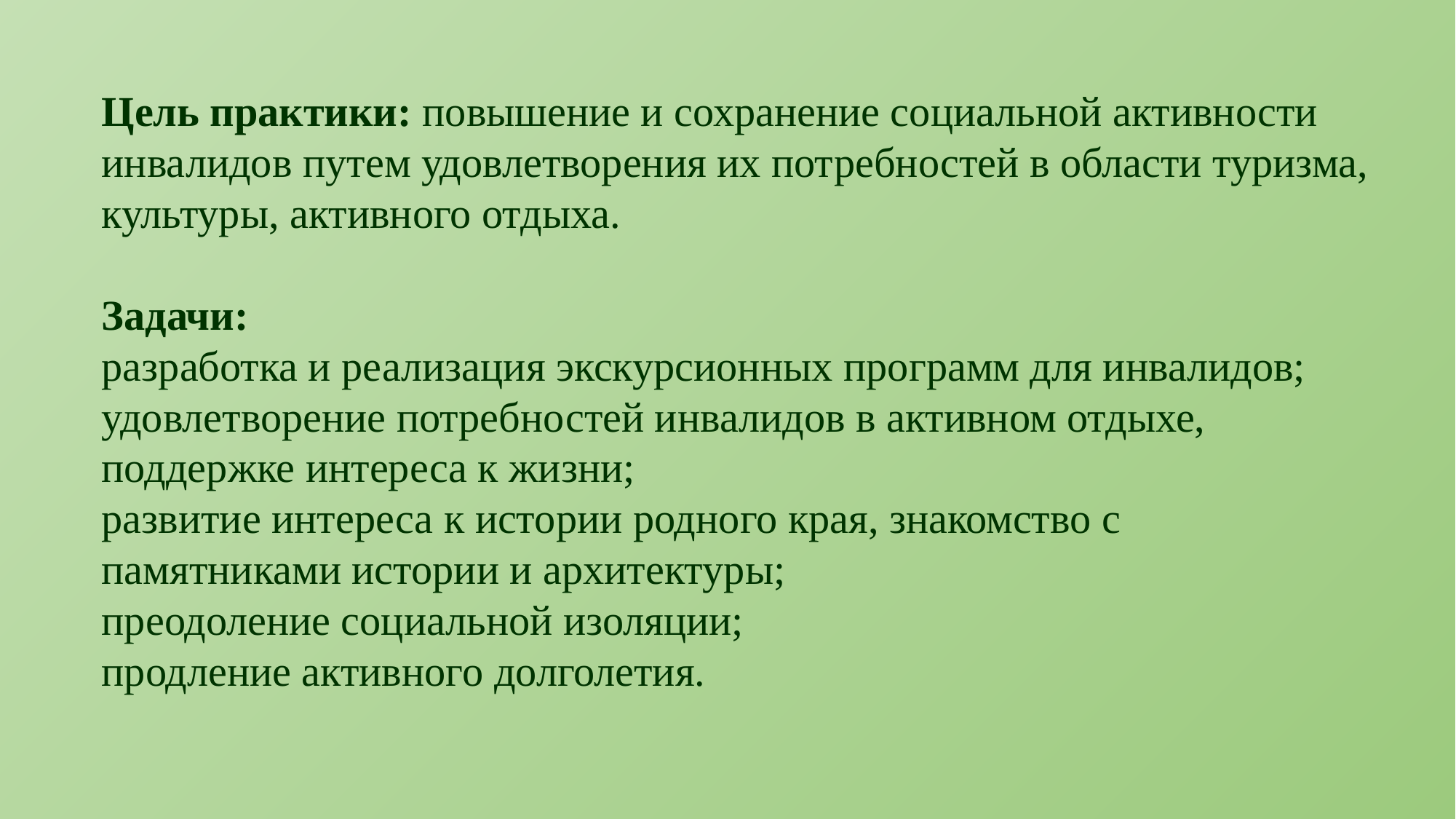

Цель практики: повышение и сохранение социальной активности инвалидов путем удовлетворения их потребностей в области туризма, культуры, активного отдыха.

Задачи:
разработка и реализация экскурсионных программ для инвалидов;
удовлетворение потребностей инвалидов в активном отдыхе, поддержке интереса к жизни;
развитие интереса к истории родного края, знакомство с памятниками истории и архитектуры;
преодоление социальной изоляции;
продление активного долголетия.